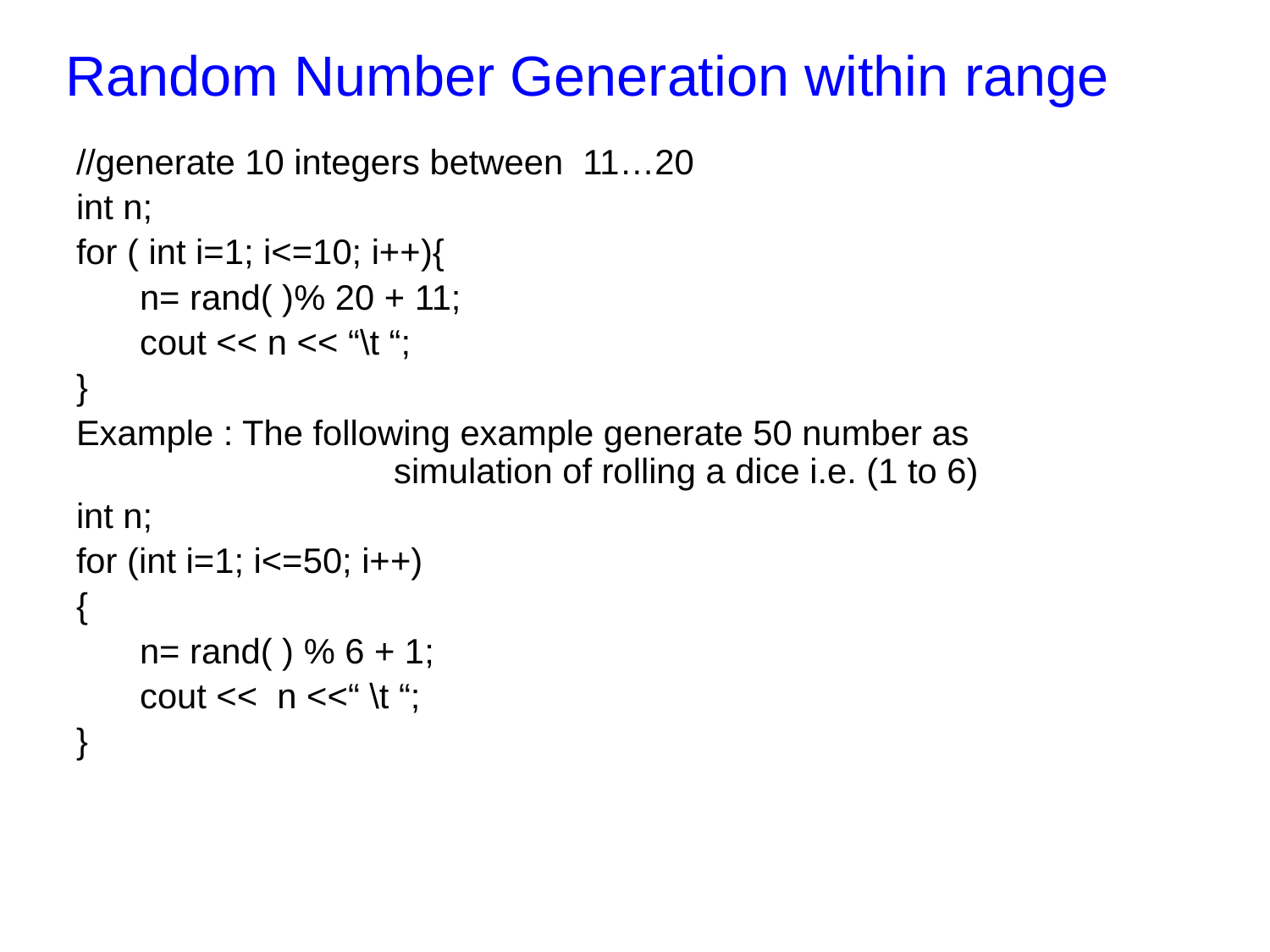

# Random Number Generation within range
//generate 10 integers between  11…20
int n;
for ( int i=1; i<=10; i++){
	n= rand( )% 20 + 11;
	cout << n << “\t “;
}
Example : The following example generate 50 number as 			simulation of rolling a dice i.e. (1 to 6)
int n;
for (int i=1; i<=50; i++)
{
	n= rand( ) % 6 + 1;
	cout <<  n <<“ \t “;
}